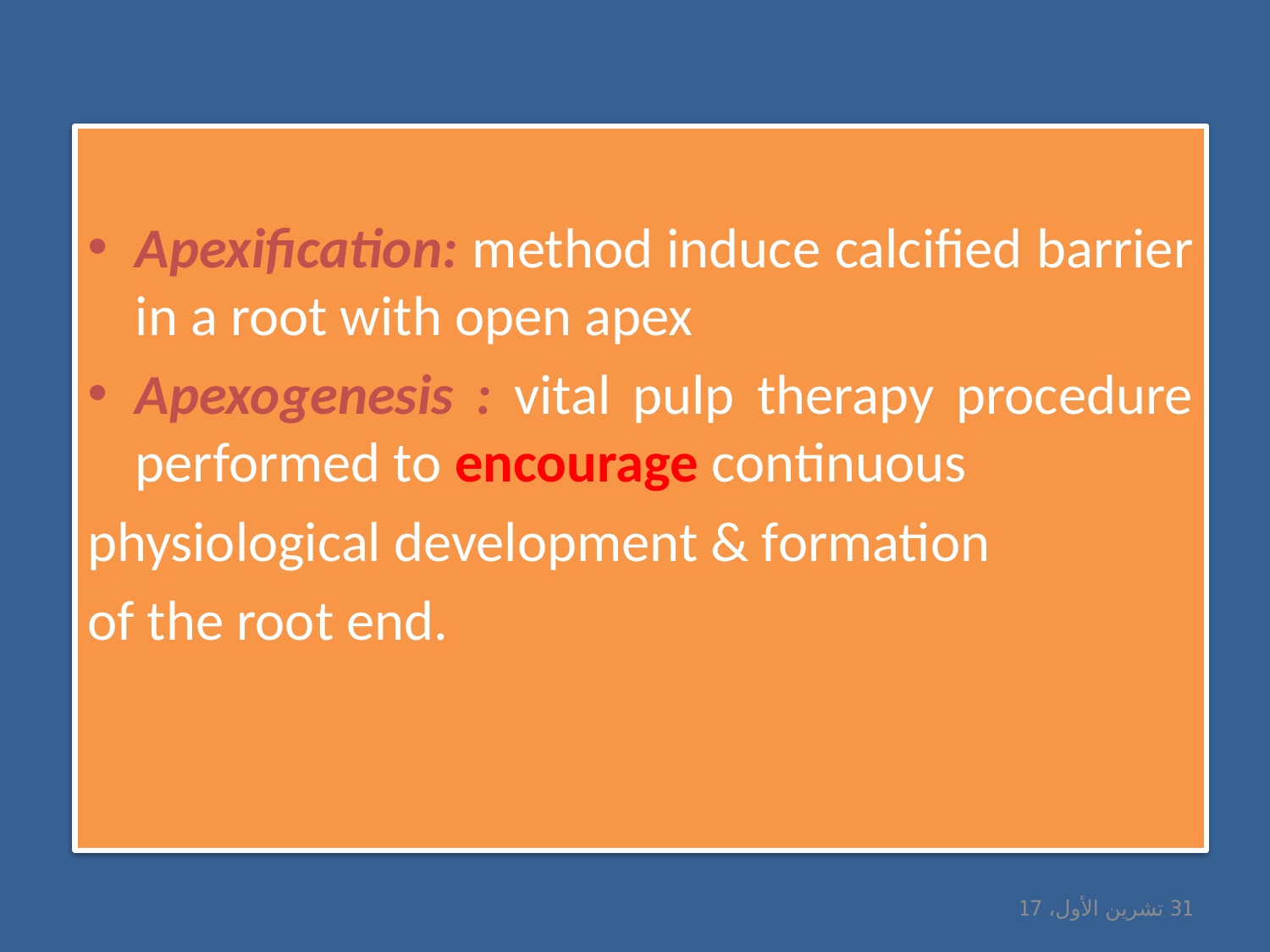

Apexification: method induce calcified barrier in a root with open apex
Apexogenesis : vital pulp therapy procedure performed to encourage continuous
physiological development & formation
of the root end.

31 تشرين الأول، 17